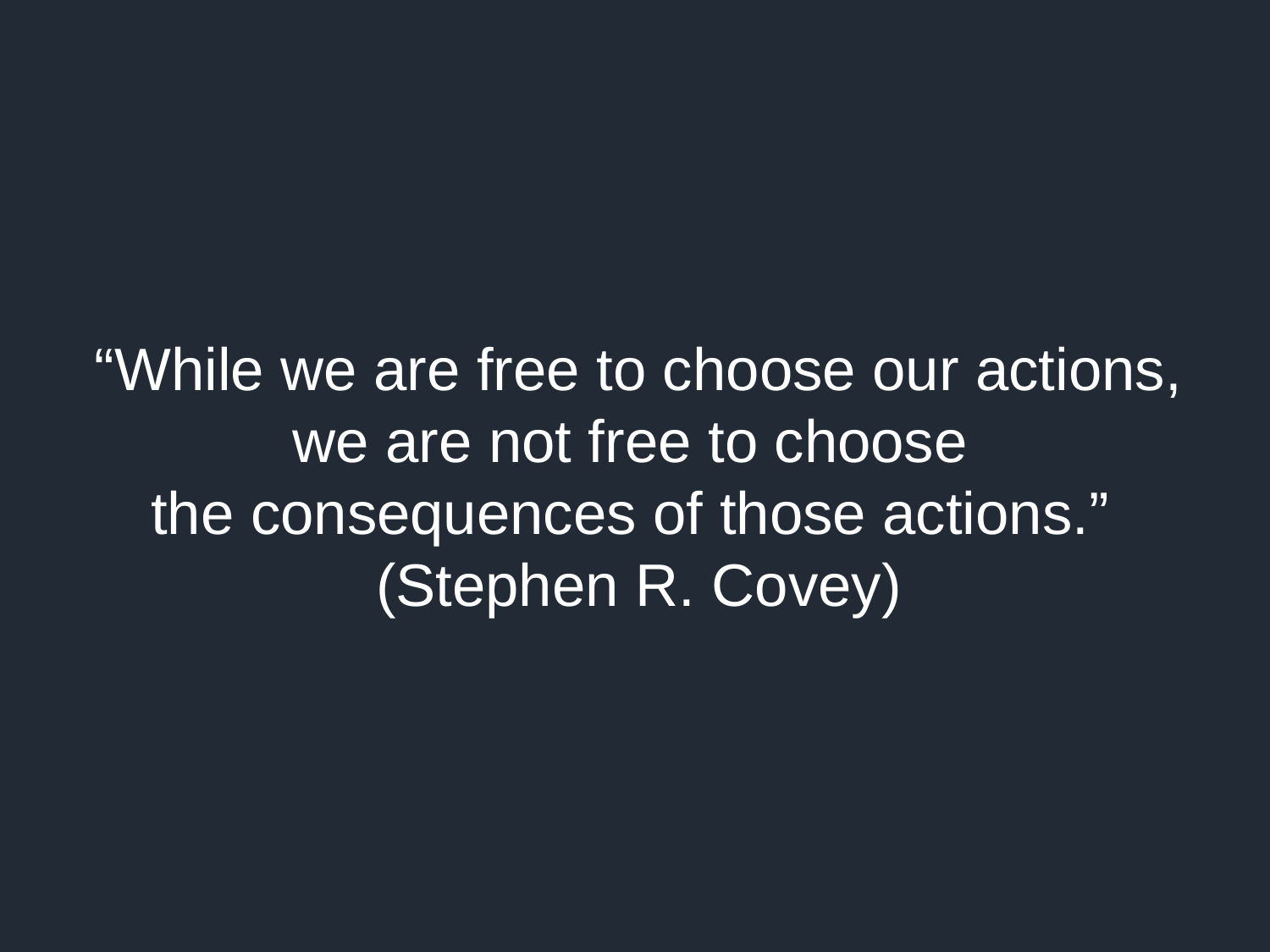

“While we are free to choose our actions,
we are not free to choose
the consequences of those actions.”
(Stephen R. Covey)